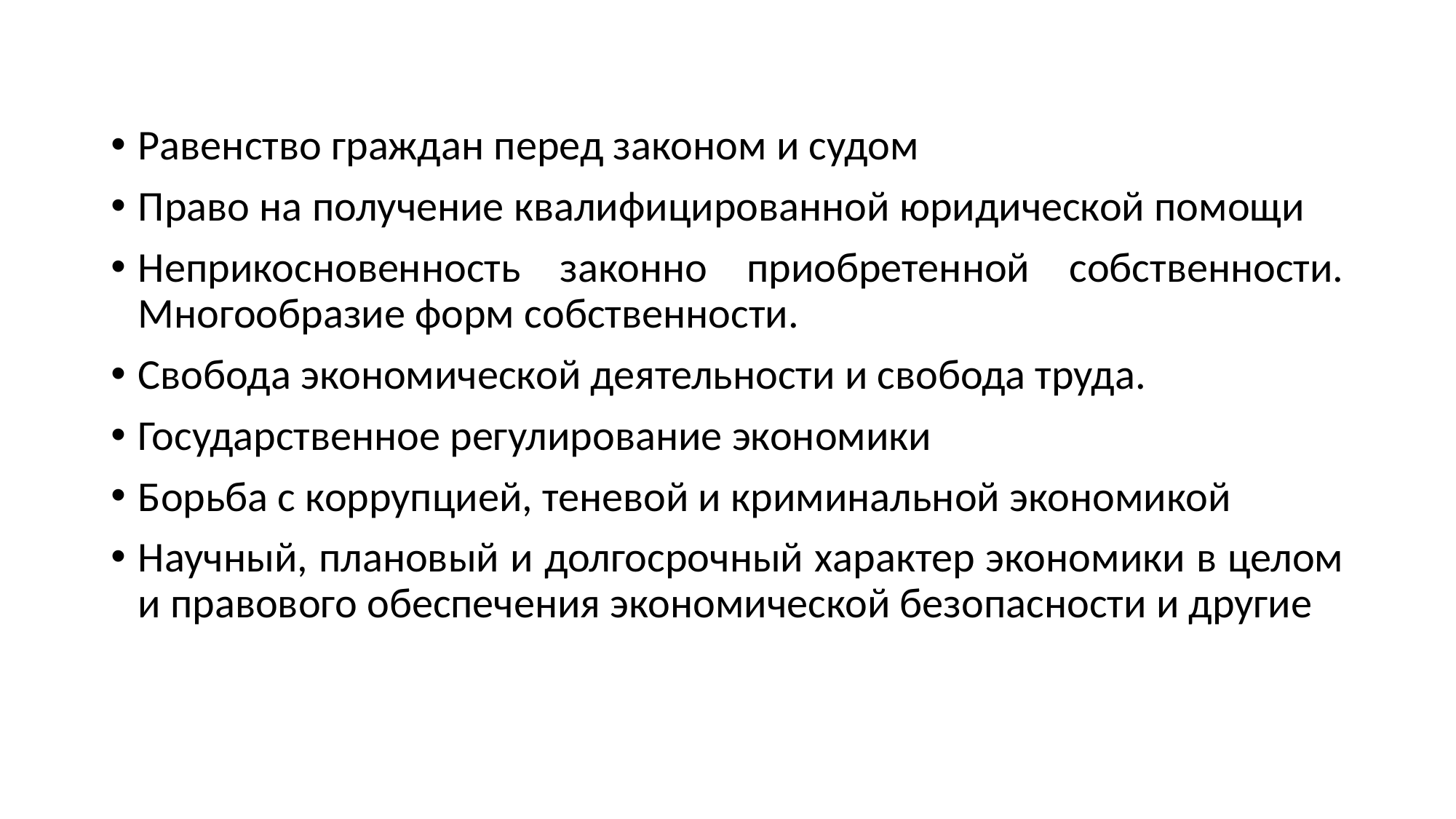

#
Равенство граждан перед законом и судом
Право на получение квалифицированной юридической помощи
Неприкосновенность законно приобретенной собственности. Многообразие форм собственности.
Свобода экономической деятельности и свобода труда.
Государственное регулирование экономики
Борьба с коррупцией, теневой и криминальной экономикой
Научный, плановый и долгосрочный характер экономики в целом и правового обеспечения экономической безопасности и другие